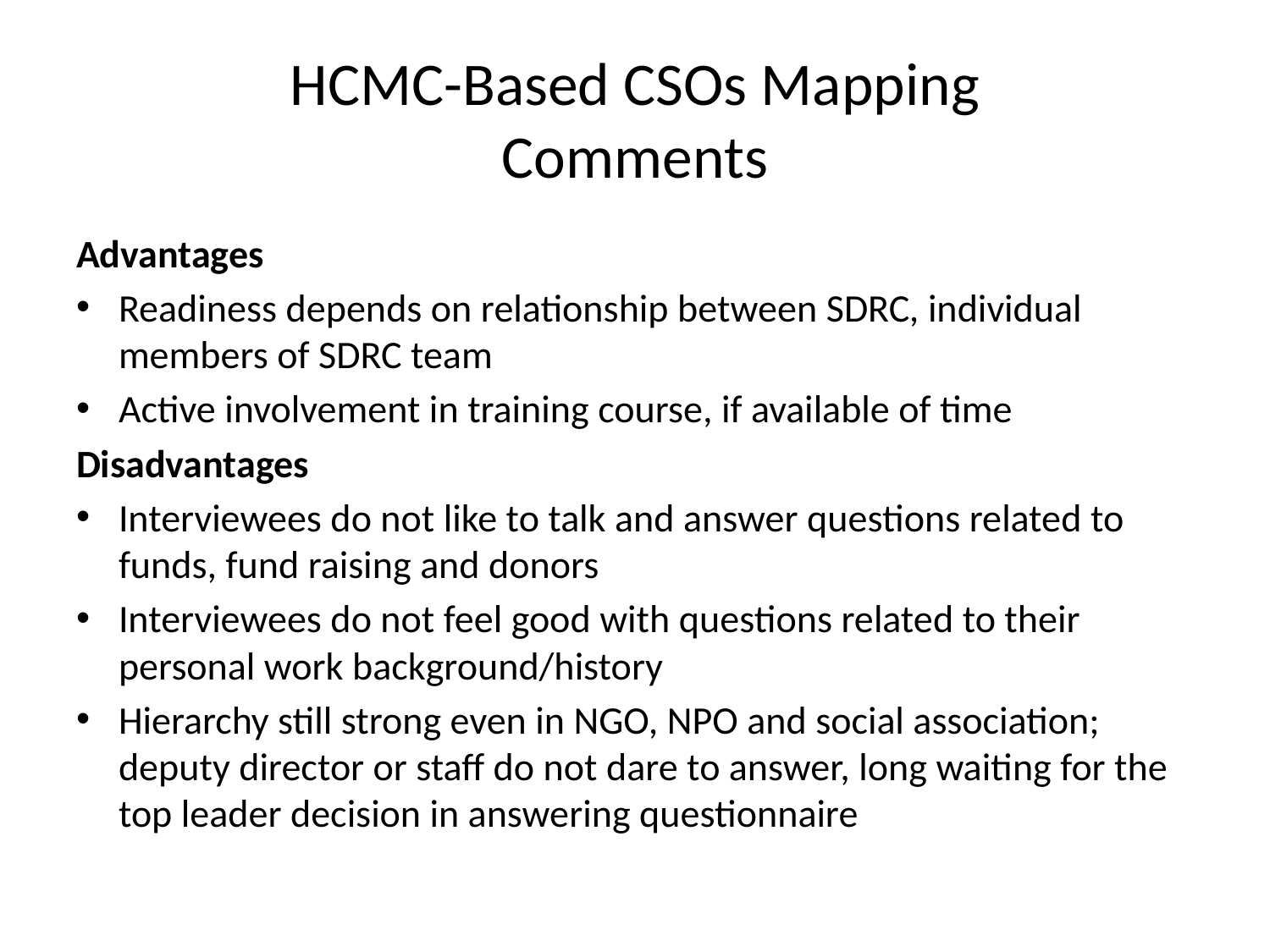

# HCMC-Based CSOs Mapping Comments
Advantages
Readiness depends on relationship between SDRC, individual members of SDRC team
Active involvement in training course, if available of time
Disadvantages
Interviewees do not like to talk and answer questions related to funds, fund raising and donors
Interviewees do not feel good with questions related to their personal work background/history
Hierarchy still strong even in NGO, NPO and social association; deputy director or staff do not dare to answer, long waiting for the top leader decision in answering questionnaire